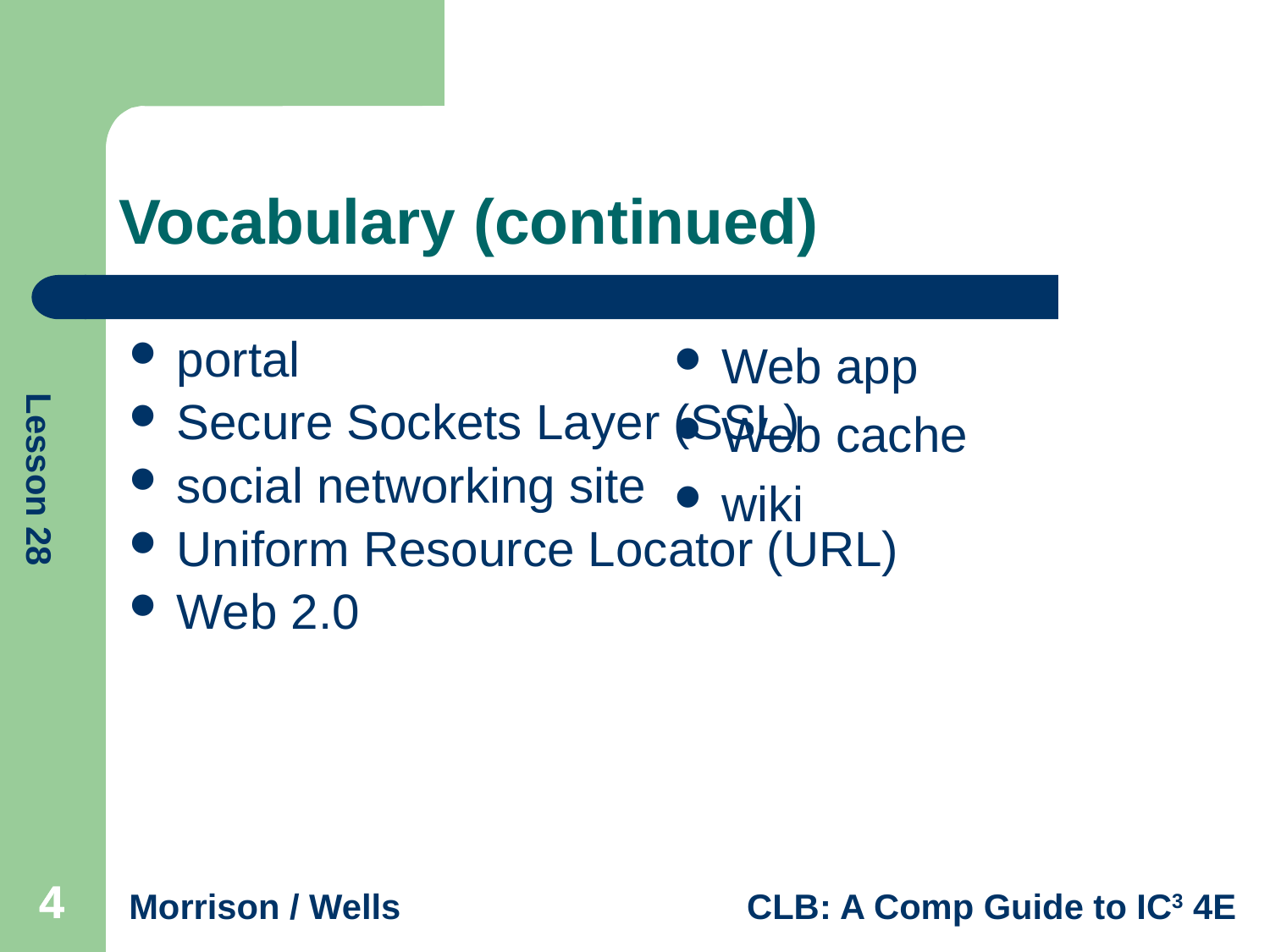

# Vocabulary (continued)
portal
Secure Sockets Layer (SSL)
social networking site
Uniform Resource Locator (URL)
Web 2.0

Web app
Web cache
wiki
4
4
4